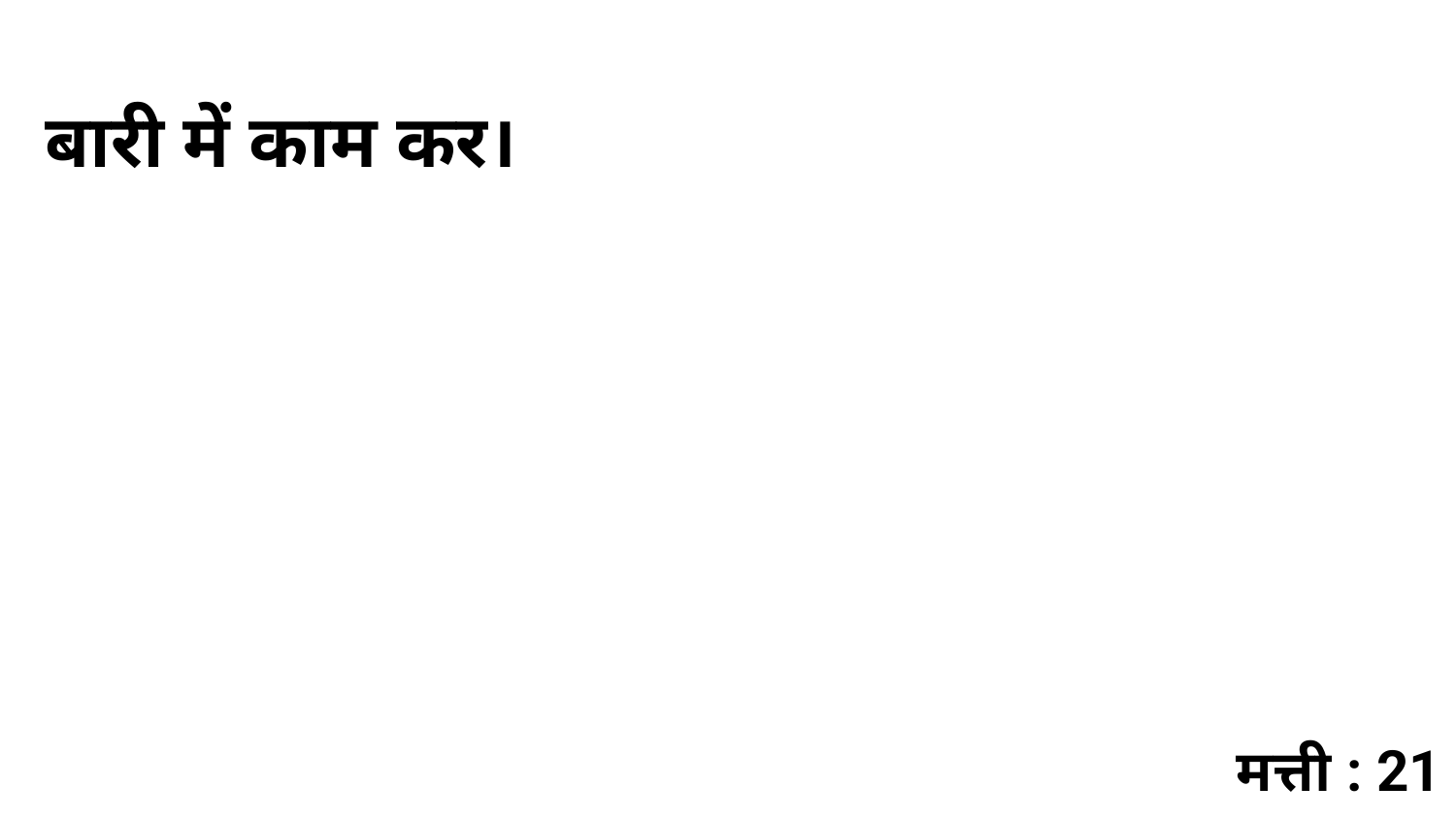

बारी में काम कर।
मत्ती : 21